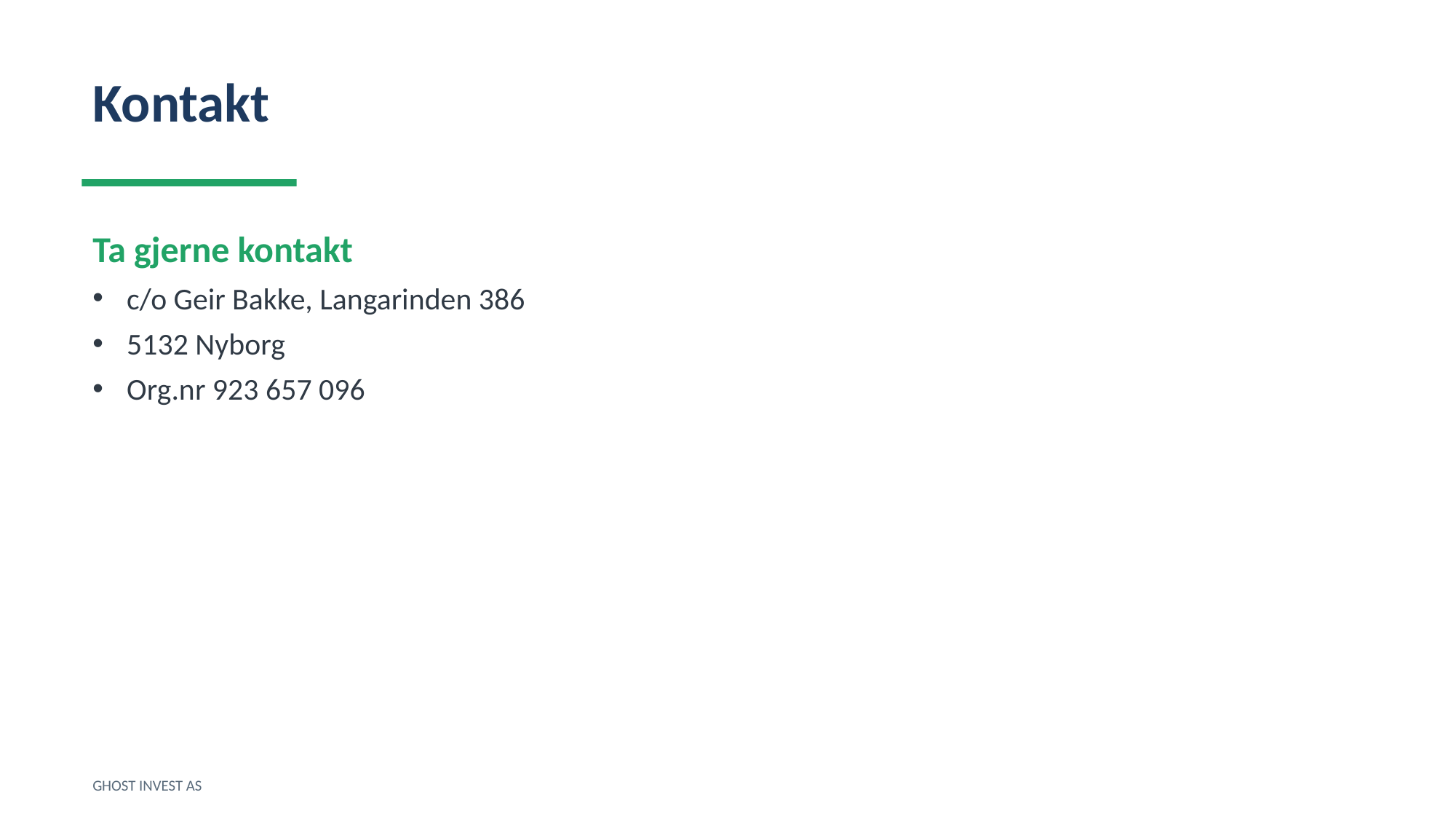

Kontakt

Ta gjerne kontakt
c/o Geir Bakke, Langarinden 386
5132 Nyborg
Org.nr 923 657 096
GHOST INVEST AS